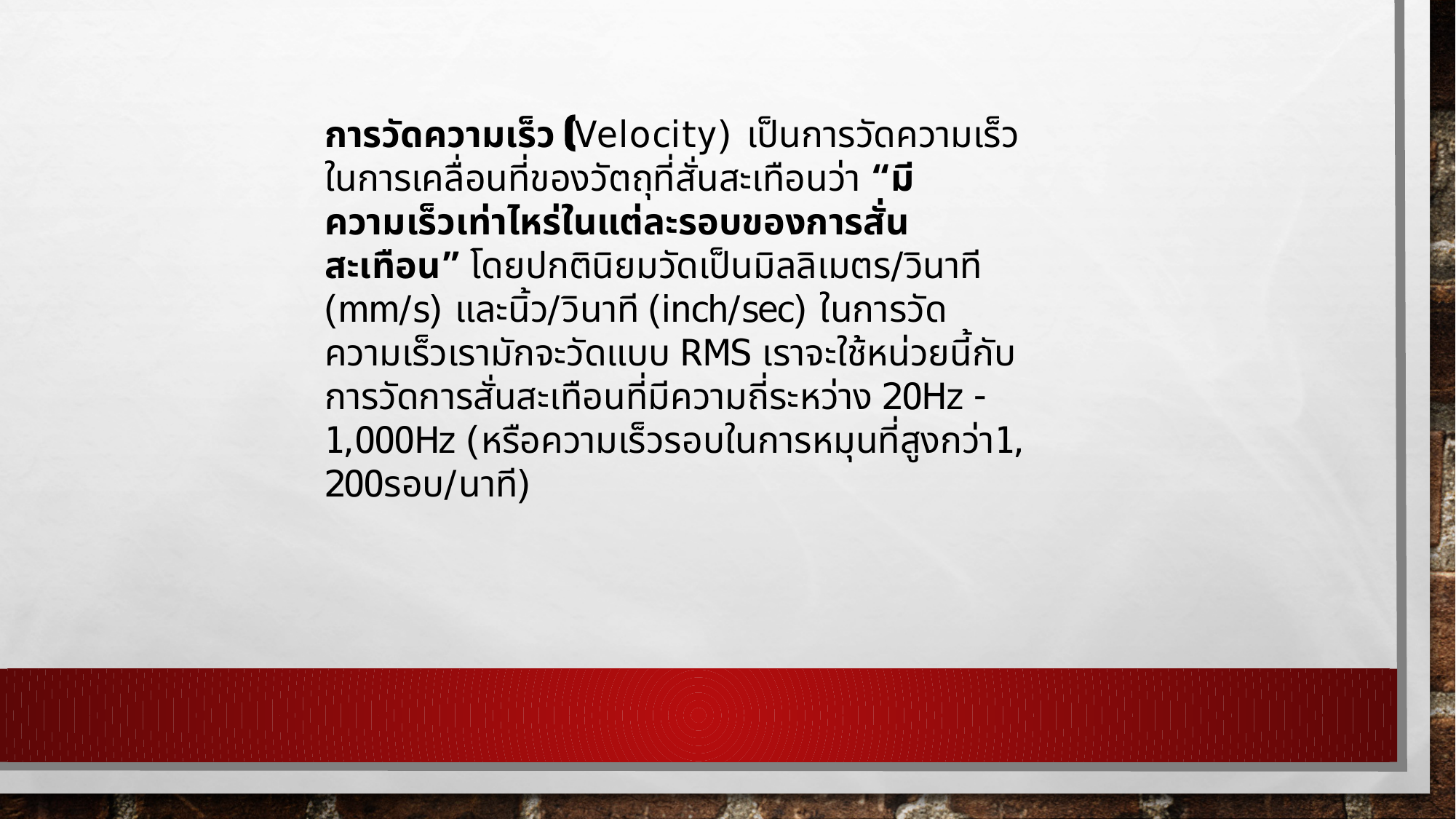

การวัดความเร็ว (Velocity) เป็นการวัดความเร็วในการเคลื่อนที่ของวัตถุที่สั่นสะเทือนว่า “มีความเร็วเท่าไหร่ในแต่ละรอบของการสั่นสะเทือน” โดยปกตินิยมวัดเป็นมิลลิเมตร/วินาที (mm/s) และนิ้ว/วินาที (inch/sec) ในการวัดความเร็วเรามักจะวัดแบบ RMS เราจะใช้หน่วยนี้กับการวัดการสั่นสะเทือนที่มีความถี่ระหว่าง 20Hz -1,000Hz (หรือความเร็วรอบในการหมุนที่สูงกว่า1, 200รอบ/นาที)